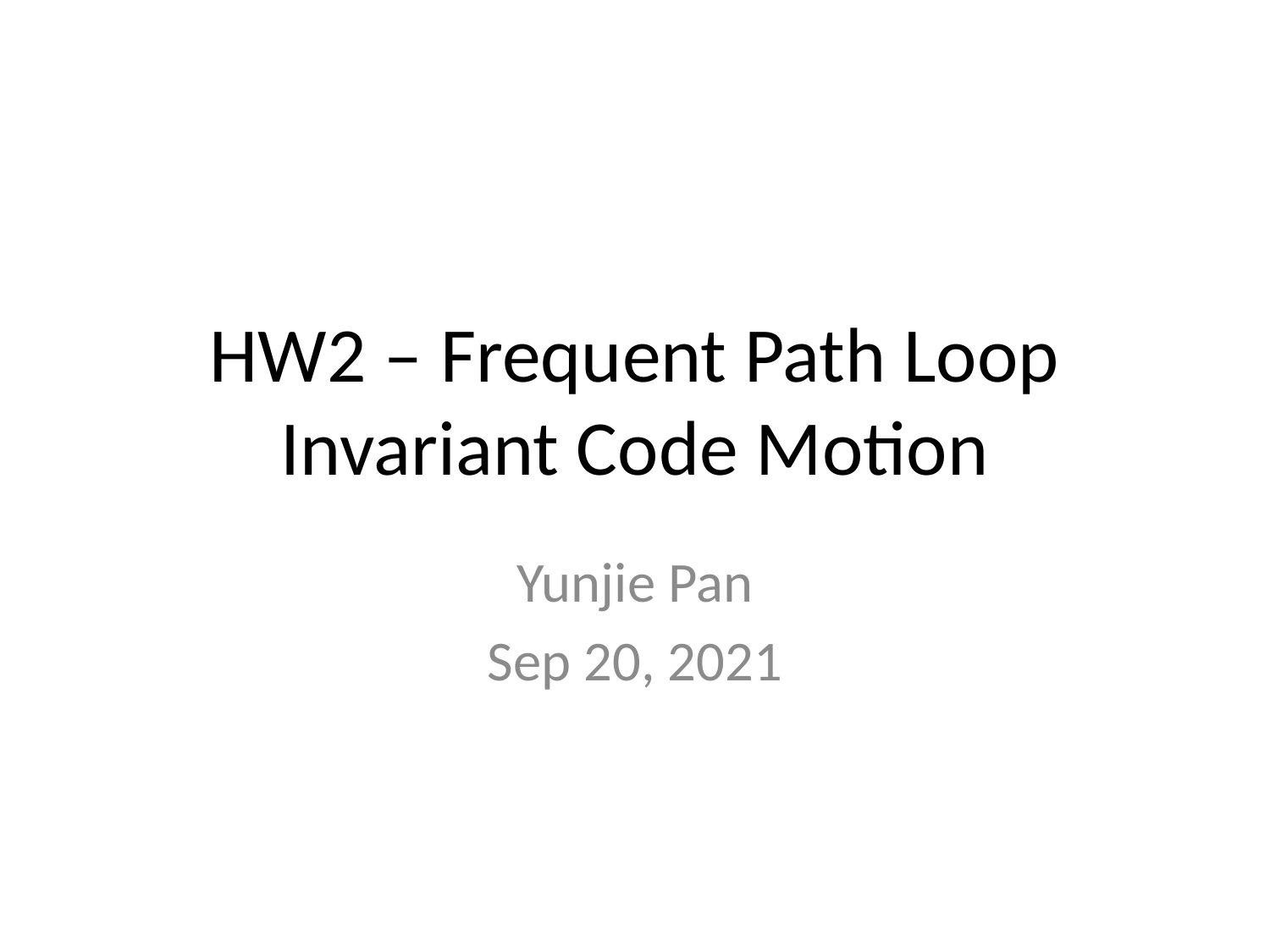

# HW2 – Frequent Path Loop Invariant Code Motion
Yunjie Pan
Sep 20, 2021